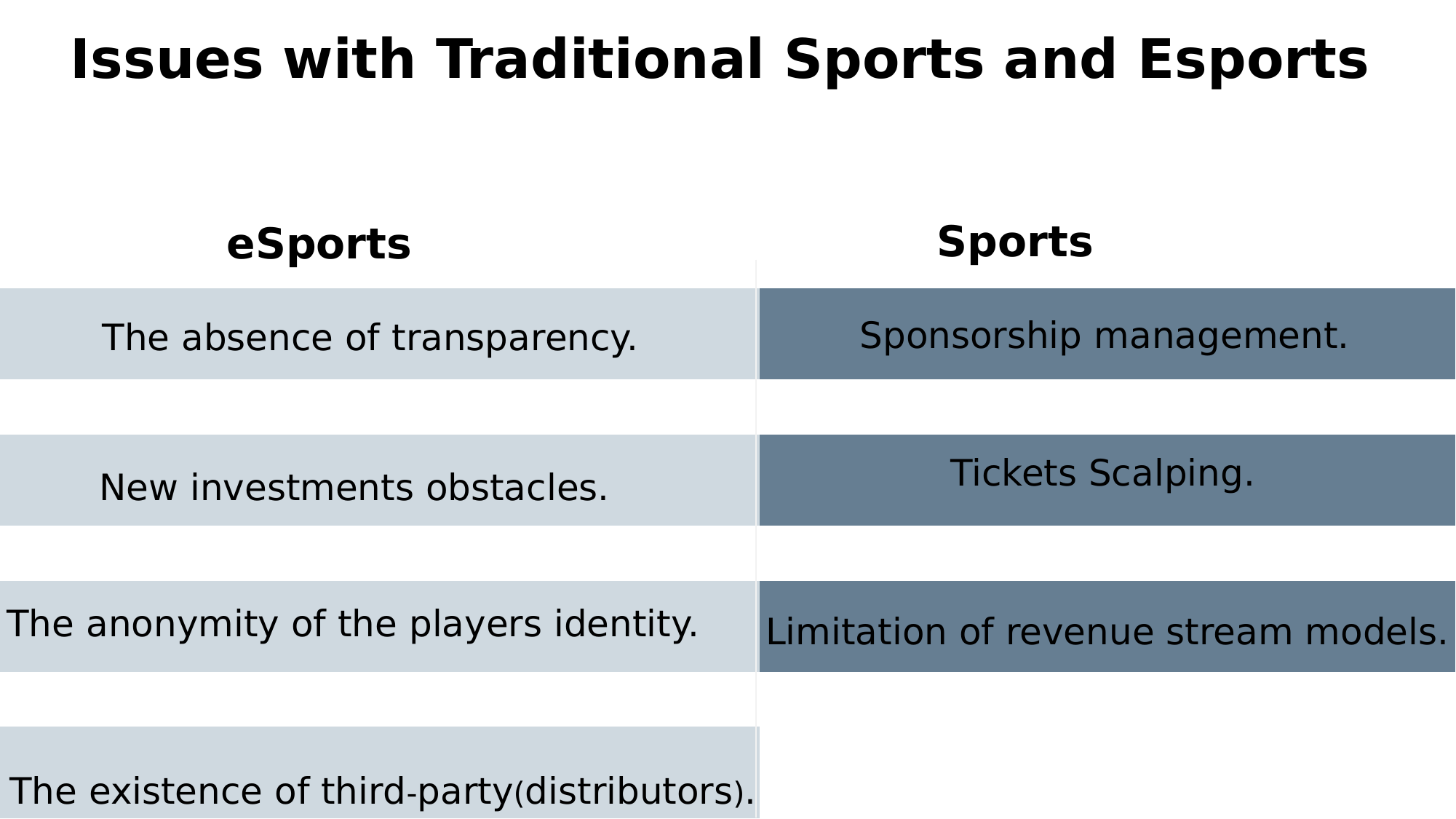

Issues with Traditional Sports and Esports
Sports
eSports

 Sponsorship management.
The absence of transparency.
New investments obstacles.
Tickets Scalping.
Limitation of revenue stream models.
The anonymity of the players identity.
The existence of third-party(distributors).